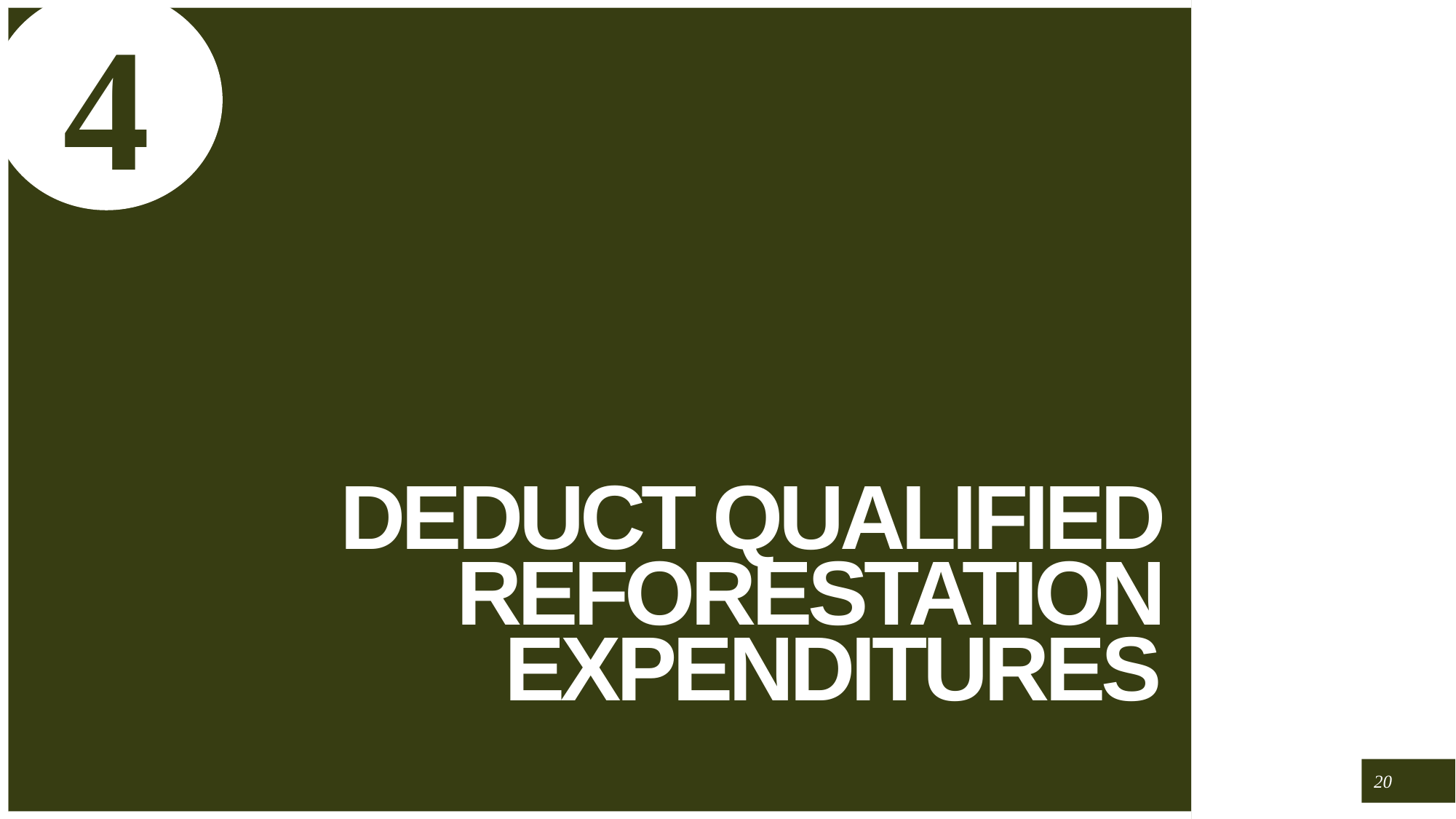

4
# Deduct Qualified Reforestation Expenditures
20